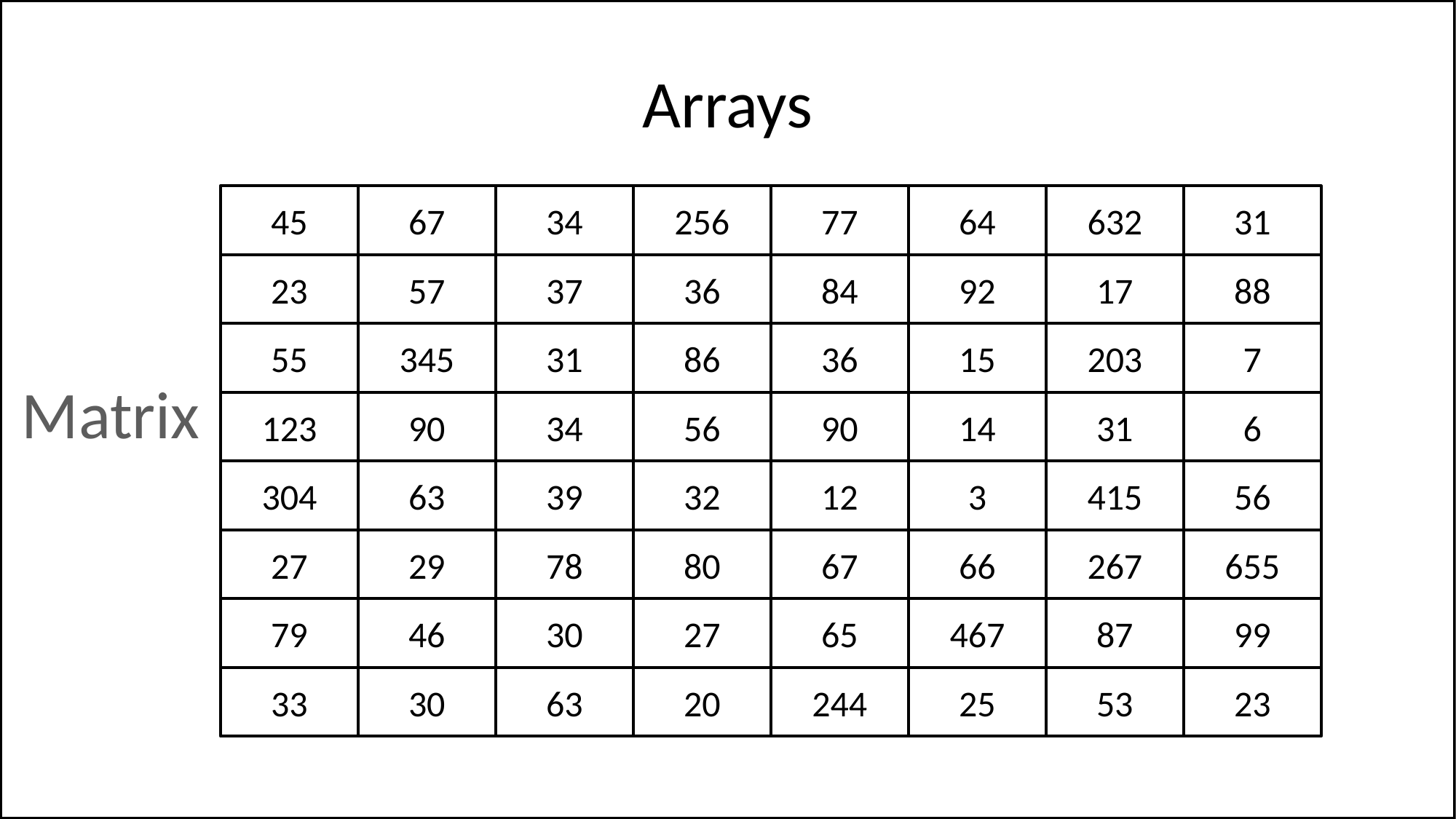

# Arrays
45
67
34
256
77
64
632
31
23
57
37
36
84
92
17
88
55
345
31
86
36
15
203
7
Matrix
123
90
34
56
90
14
31
6
304
63
39
32
12
3
415
56
27
29
78
80
67
66
267
655
79
46
30
27
65
467
87
99
33
30
63
20
244
25
53
23